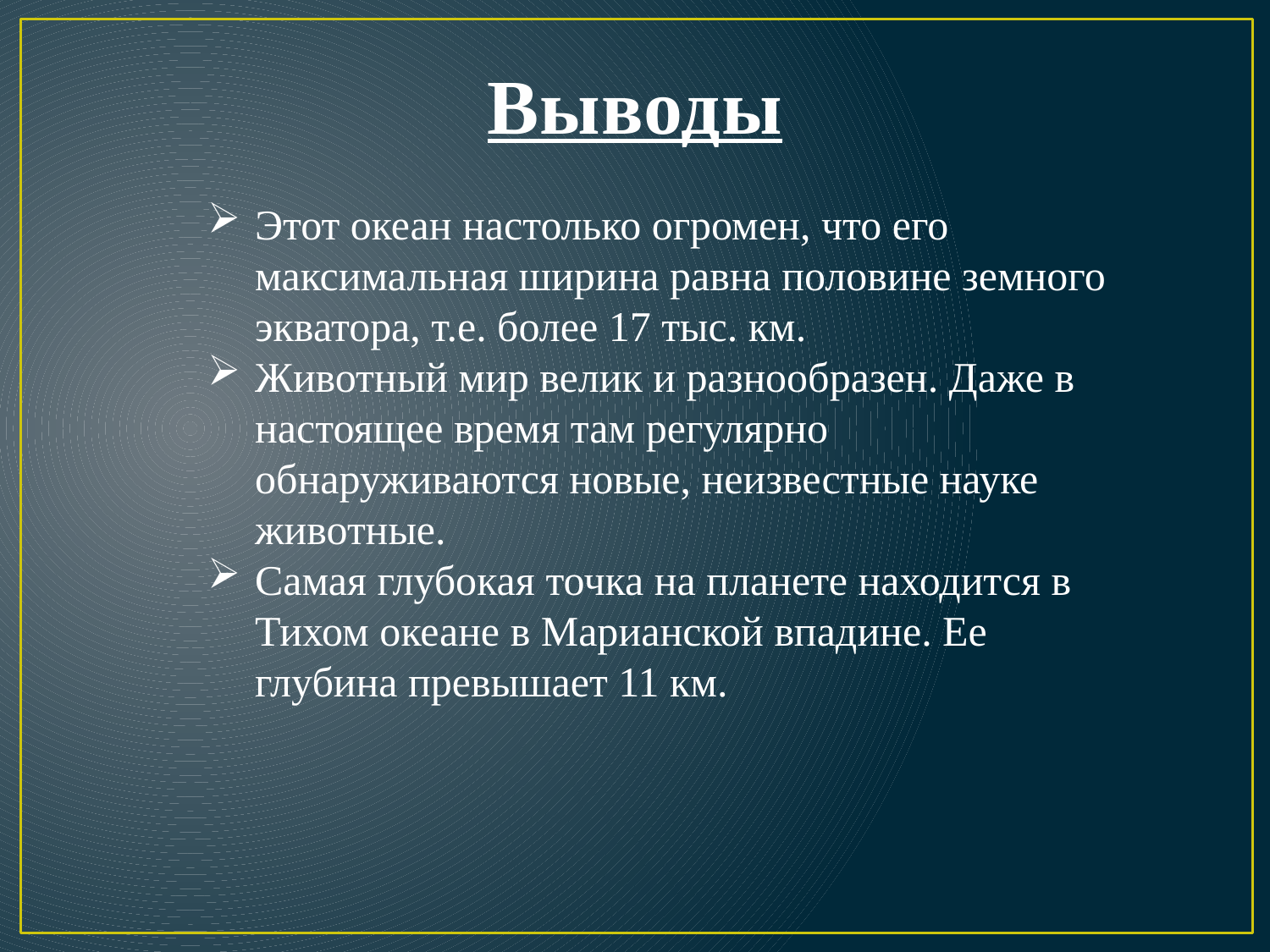

# Выводы
Этот океан настолько огромен, что его максимальная ширина равна половине земного экватора, т.е. более 17 тыс. км.
Животный мир велик и разнообразен. Даже в настоящее время там регулярно обнаруживаются новые, неизвестные науке животные.
Самая глубокая точка на планете находится в Тихом океане в Марианской впадине. Ее глубина превышает 11 км.